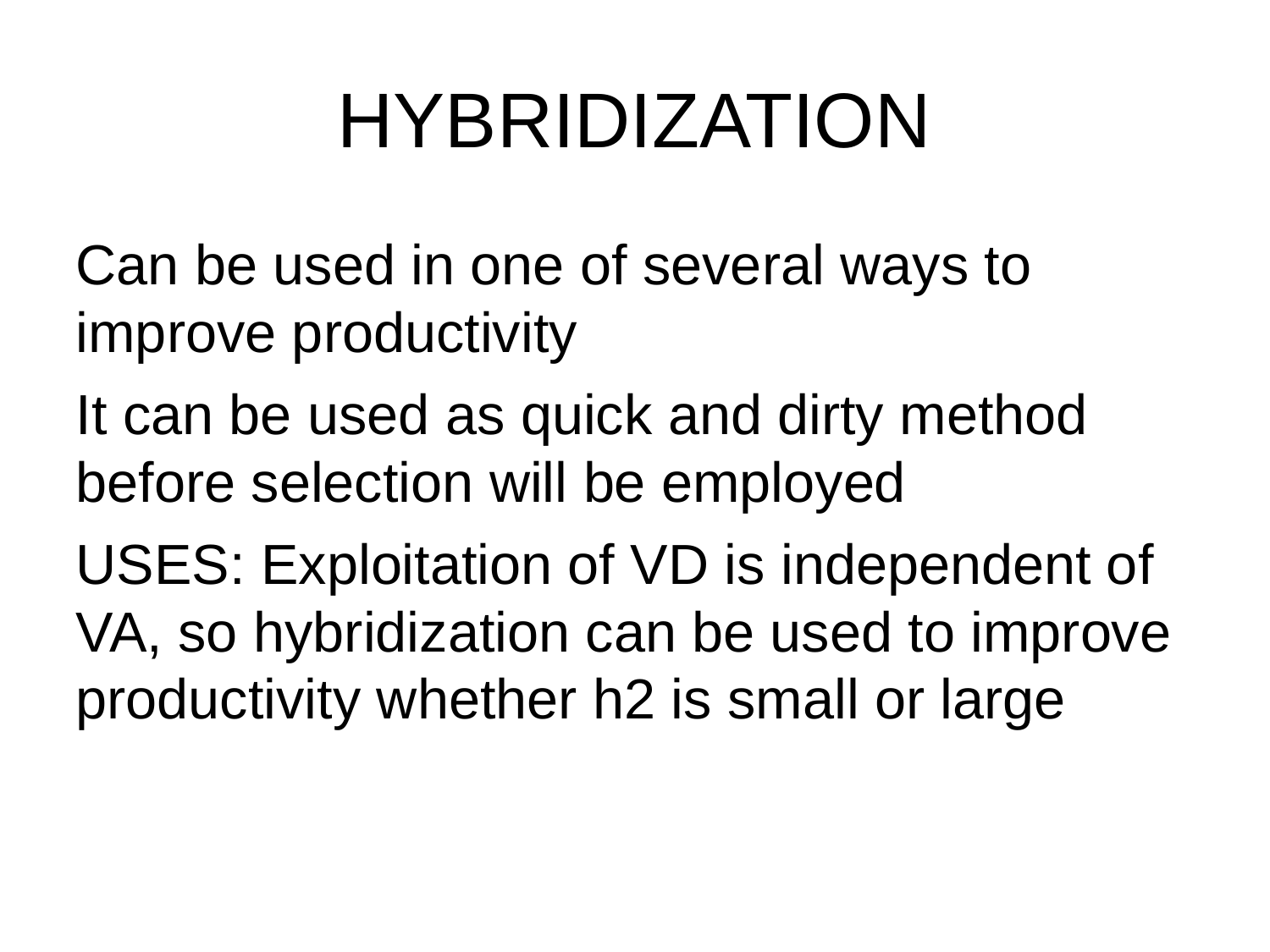

HYBRIDIZATION
Can be used in one of several ways to improve productivity
It can be used as quick and dirty method before selection will be employed
USES: Exploitation of VD is independent of VA, so hybridization can be used to improve productivity whether h2 is small or large